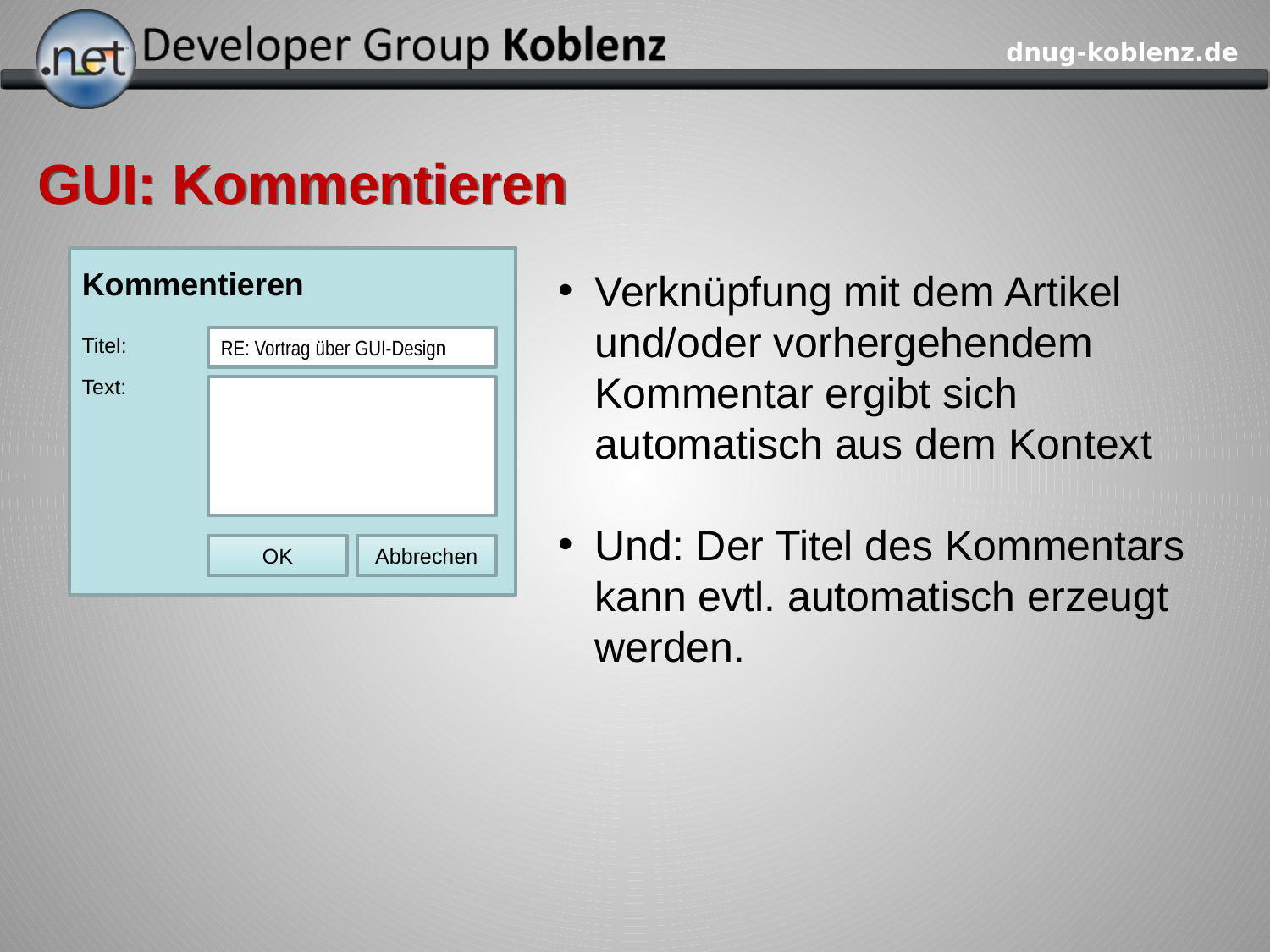

# GUI: Kommentieren

Kommentieren
Verknüpfung mit dem Artikel und/oder vorhergehendem Kommentar ergibt sich automatisch aus dem Kontext
Und: Der Titel des Kommentars kann evtl. automatisch erzeugt werden.
Titel:
RE: Vortrag über GUI-Design
Text:

OK
Abbrechen